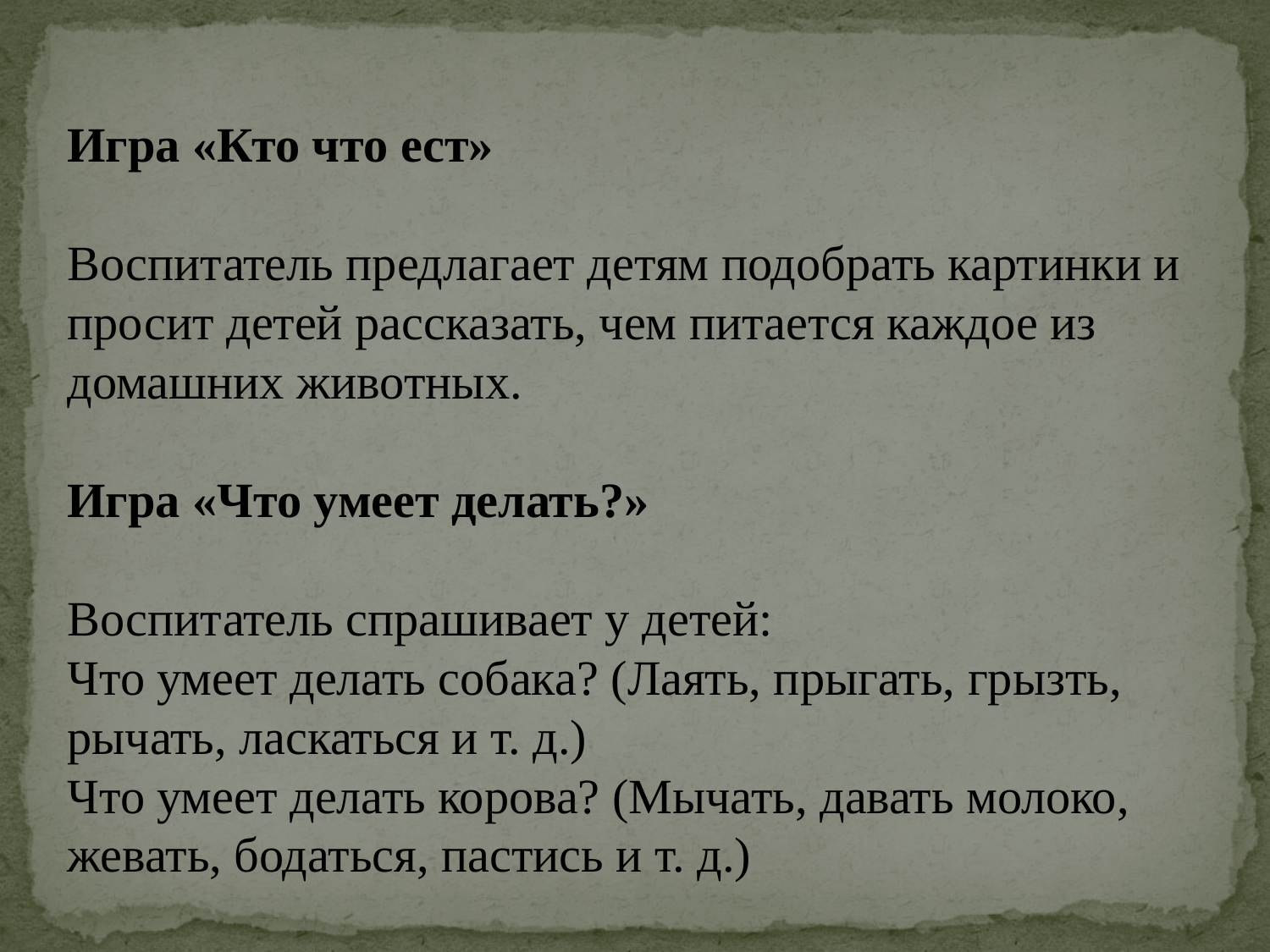

Игра «Кто что ест»

Воспитатель предлагает детям подобрать картинки и просит детей рассказать, чем питается каждое из домашних животных.

Игра «Что умеет делать?»

Воспитатель спрашивает у детей:
Что умеет делать собака? (Лаять, прыгать, грызть, рычать, ласкаться и т. д.)
Что умеет делать корова? (Мычать, давать молоко, жевать, бодаться, пастись и т. д.)